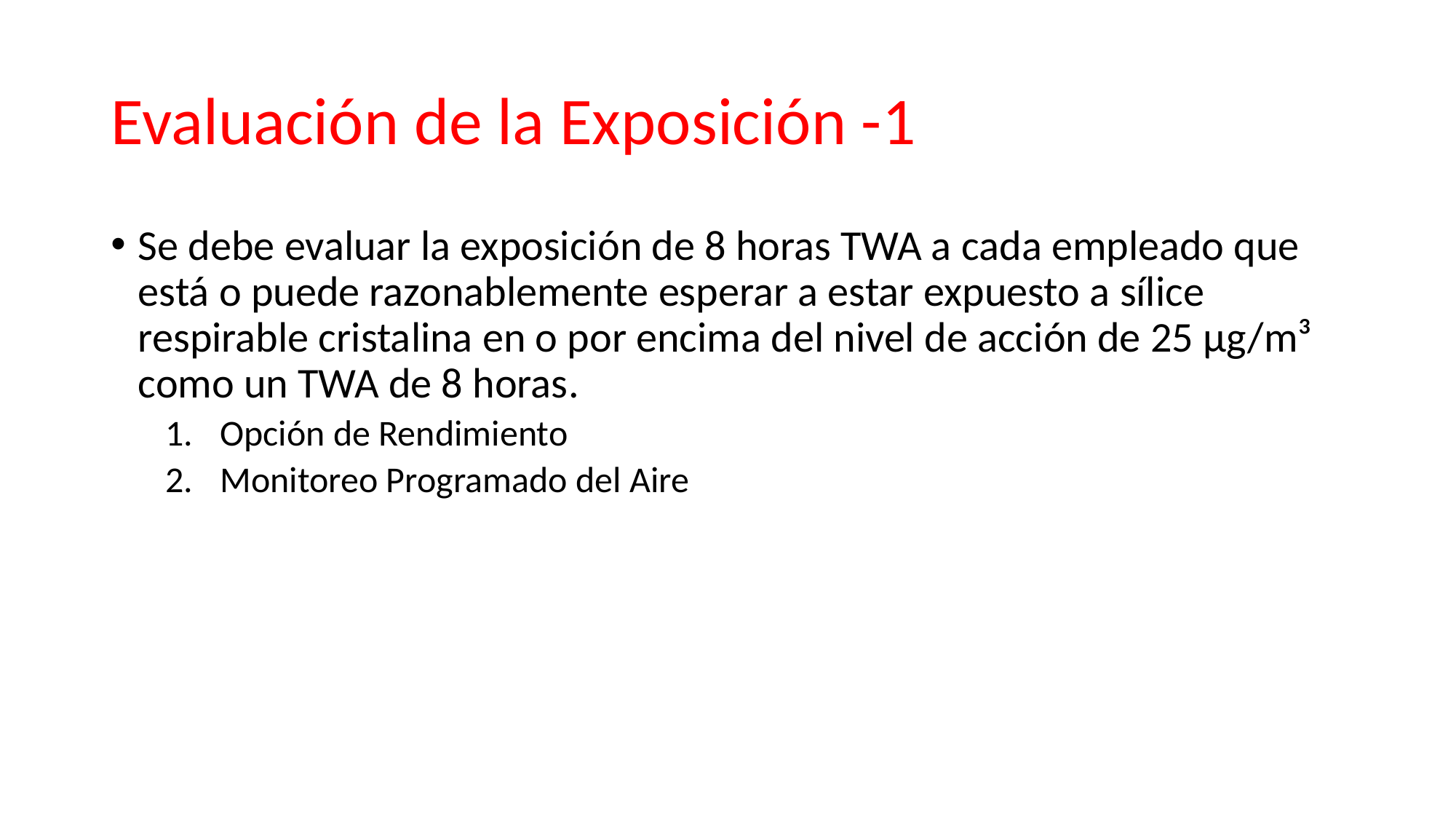

# Evaluación de la Exposición -1
Se debe evaluar la exposición de 8 horas TWA a cada empleado que está o puede razonablemente esperar a estar expuesto a sílice respirable cristalina en o por encima del nivel de acción de 25 µg/m³ como un TWA de 8 horas.
Opción de Rendimiento
Monitoreo Programado del Aire